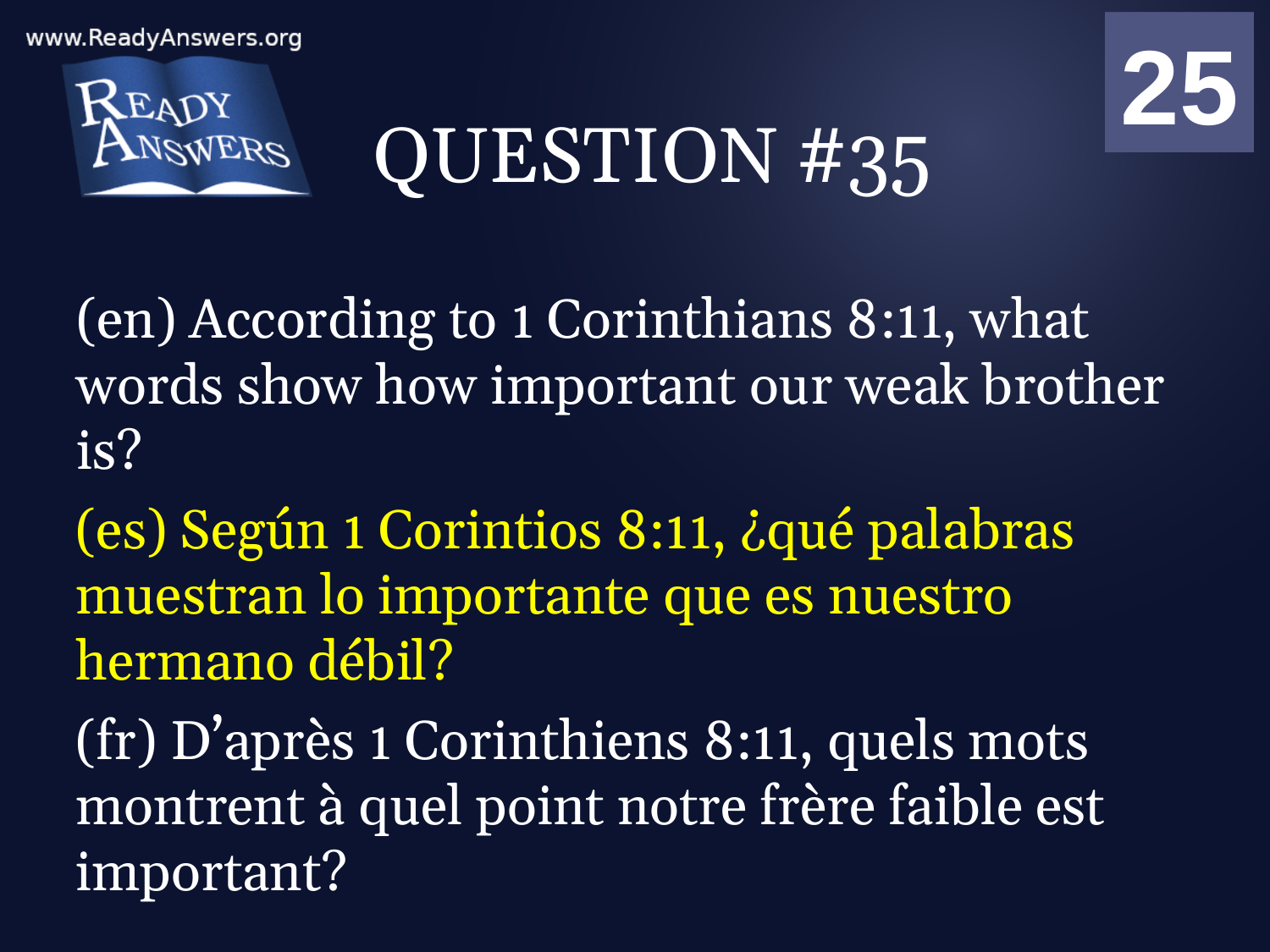

01
02
03
04
05
06
07
08
09
10
11
12
13
14
15
16
17
18
19
20
21
22
23
24
25
00
# QUESTION #35
(en) According to 1 Corinthians 8:11, what words show how important our weak brother is?
(es) Según 1 Corintios 8:11, ¿qué palabras muestran lo importante que es nuestro hermano débil?
(fr) D’après 1 Corinthiens 8:11, quels mots montrent à quel point notre frère faible est important?